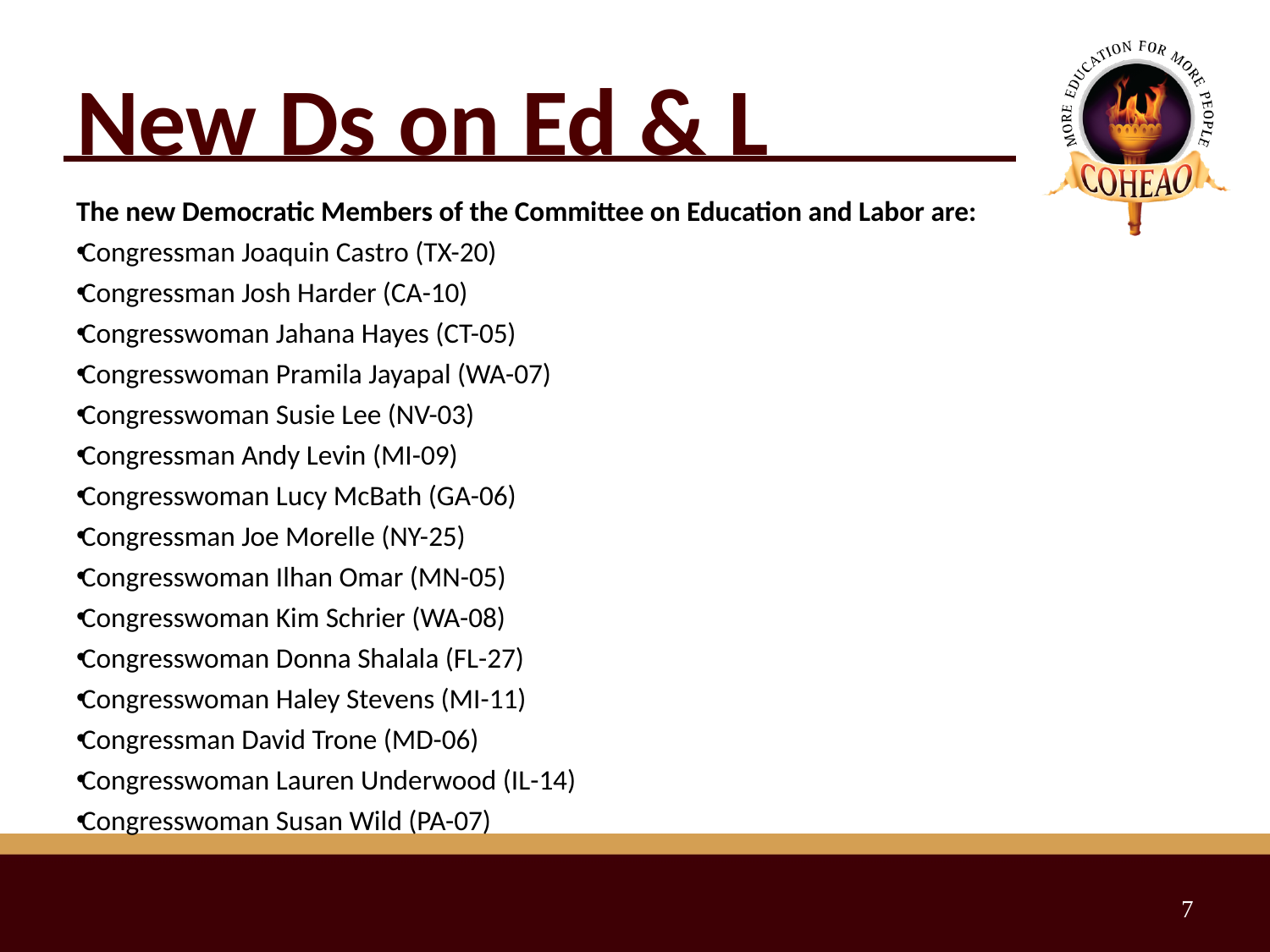

# New Ds on Ed & L
The new Democratic Members of the Committee on Education and Labor are:
Congressman Joaquin Castro (TX-20)
Congressman Josh Harder (CA-10)
Congresswoman Jahana Hayes (CT-05)
Congresswoman Pramila Jayapal (WA-07)
Congresswoman Susie Lee (NV-03)
Congressman Andy Levin (MI-09)
Congresswoman Lucy McBath (GA-06)
Congressman Joe Morelle (NY-25)
Congresswoman Ilhan Omar (MN-05)
Congresswoman Kim Schrier (WA-08)
Congresswoman Donna Shalala (FL-27)
Congresswoman Haley Stevens (MI-11)
Congressman David Trone (MD-06)
Congresswoman Lauren Underwood (IL-14)
Congresswoman Susan Wild (PA-07)
7